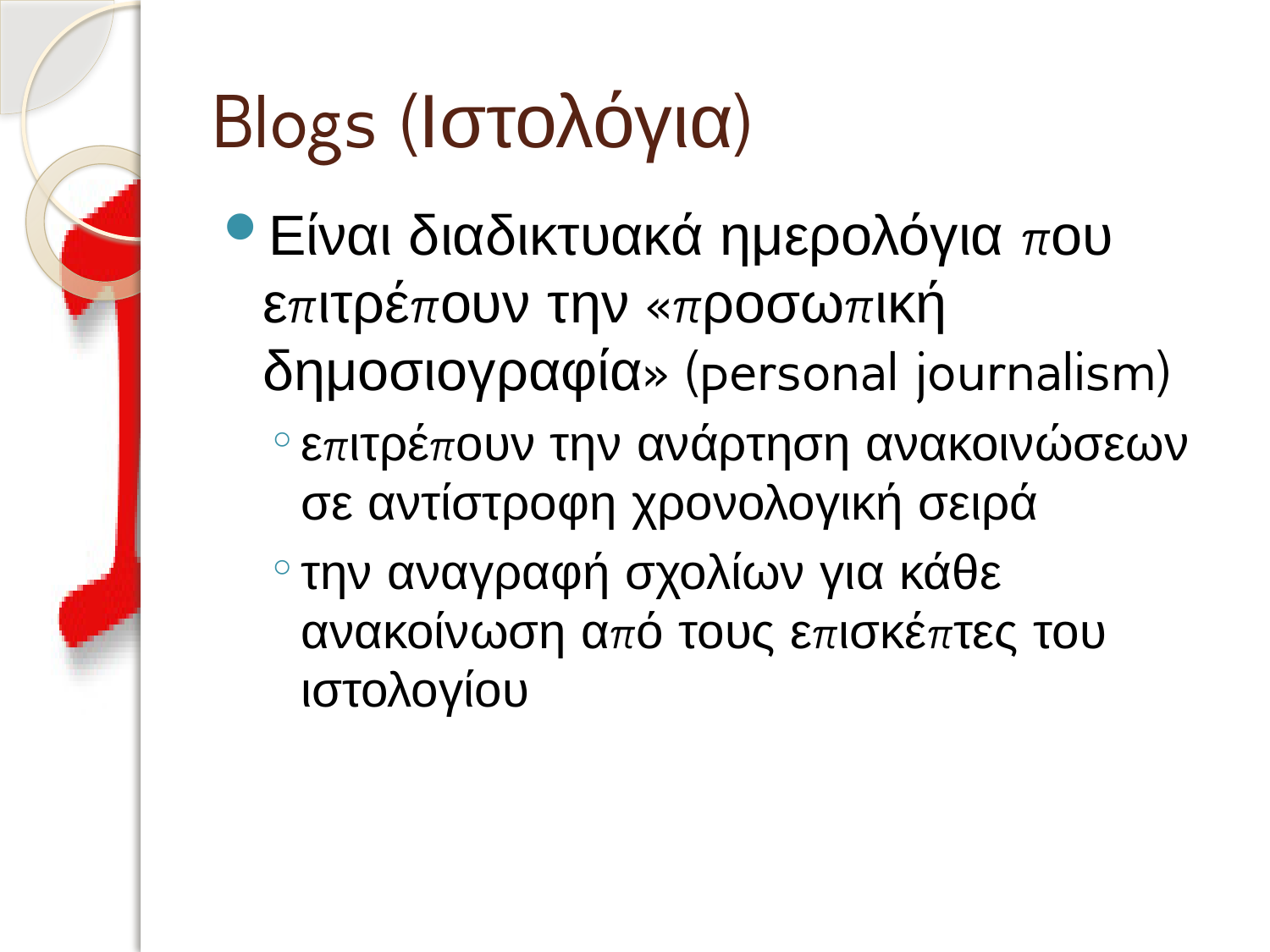

# Blogs (Ιστολόγια)
Είναι διαδικτυακά ημερολόγια που επιτρέπουν την «προσωπική δημοσιογραφία» (personal journalism)
επιτρέπουν την ανάρτηση ανακοινώσεων σε αντίστροφη χρονολογική σειρά
την αναγραφή σχολίων για κάθε ανακοίνωση από τους επισκέπτες του ιστολογίου